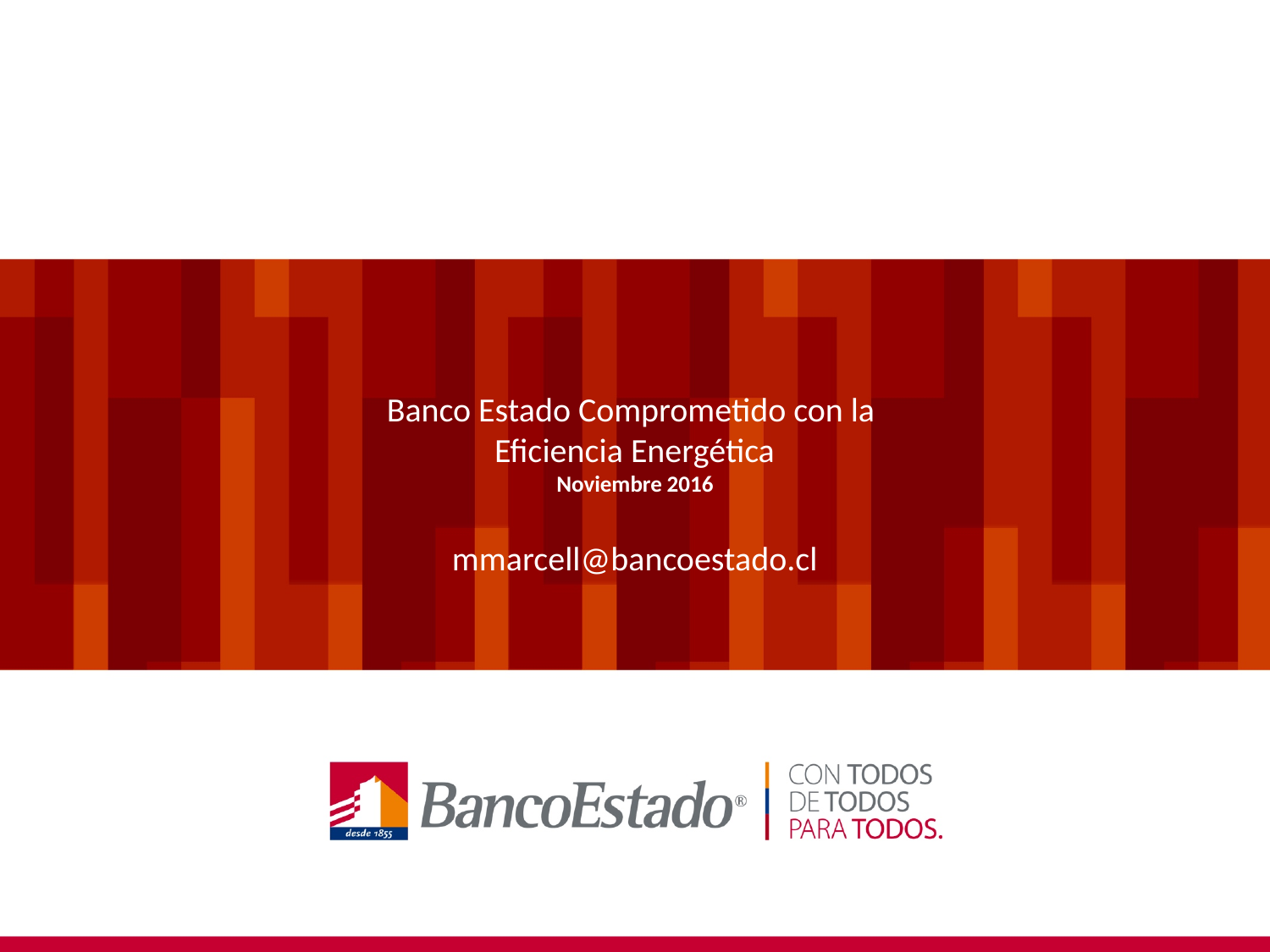

# Banco Estado Comprometido con la Eficiencia Energética Noviembre 2016 mmarcell@bancoestado.cl